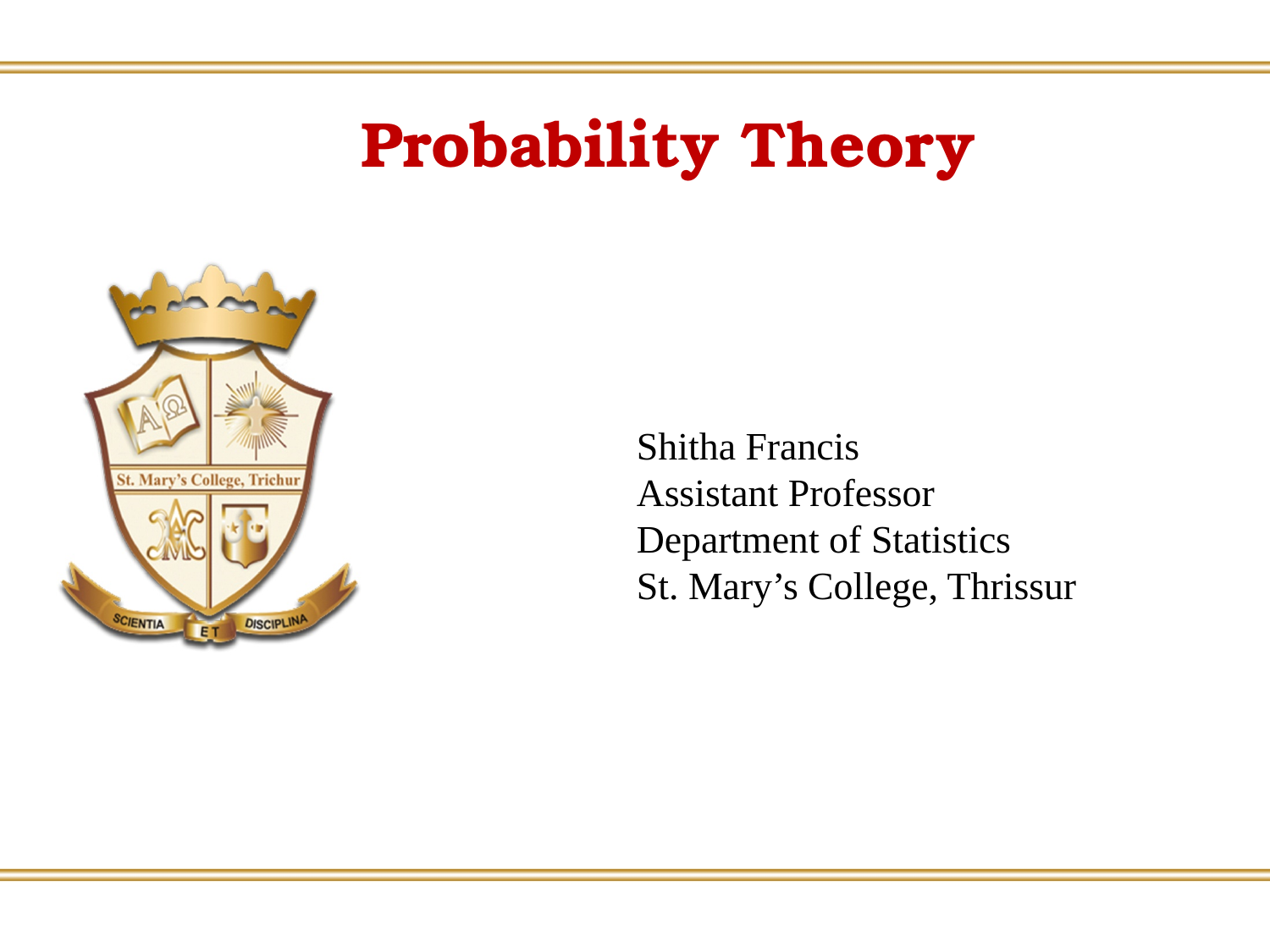

# Probability Theory
Shitha Francis
Assistant Professor
Department of Statistics
St. Mary’s College, Thrissur